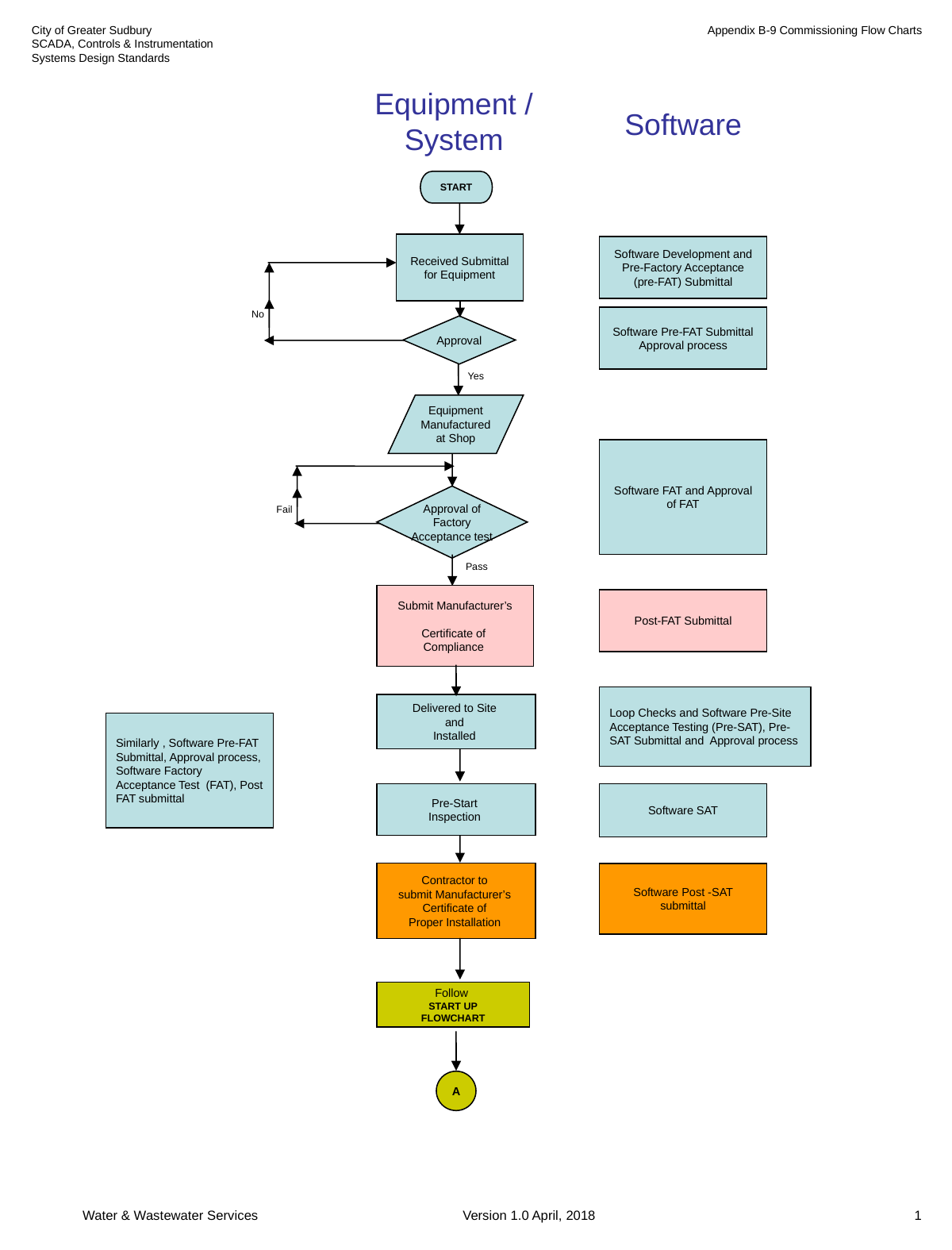

Appendix B-9 Commissioning Flow Charts

City of Greater Sudbury
SCADA, Controls & Instrumentation Systems Design Standards
# Equipment / System
Software
START

Received Submittal
for Equipment
Software Development and Pre-Factory Acceptance (pre-FAT) Submittal

     No

Software Pre-FAT Submittal Approval process
Approval

Yes

Equipment
Manufactured
at Shop
Software FAT and Approval of FAT

Approval of
Factory
Acceptance test

         Fail

Pass
Submit Manufacturer’s

Certificate of
Compliance
Post-FAT Submittal

Loop Checks and Software Pre-Site Acceptance Testing (Pre-SAT), Pre-SAT Submittal and  Approval process
Delivered to Site
and
Installed
Similarly , Software Pre-FAT Submittal, Approval process, Software Factory Acceptance Test  (FAT), Post FAT submittal

Pre-Start
Inspection
Software SAT

Contractor to
submit Manufacturer’s
Certificate of
Proper Installation
Software Post -SAT submittal

Follow
START UP
FLOWCHART

A
Water & Wastewater Services
Version 1.0 April, 2018
1